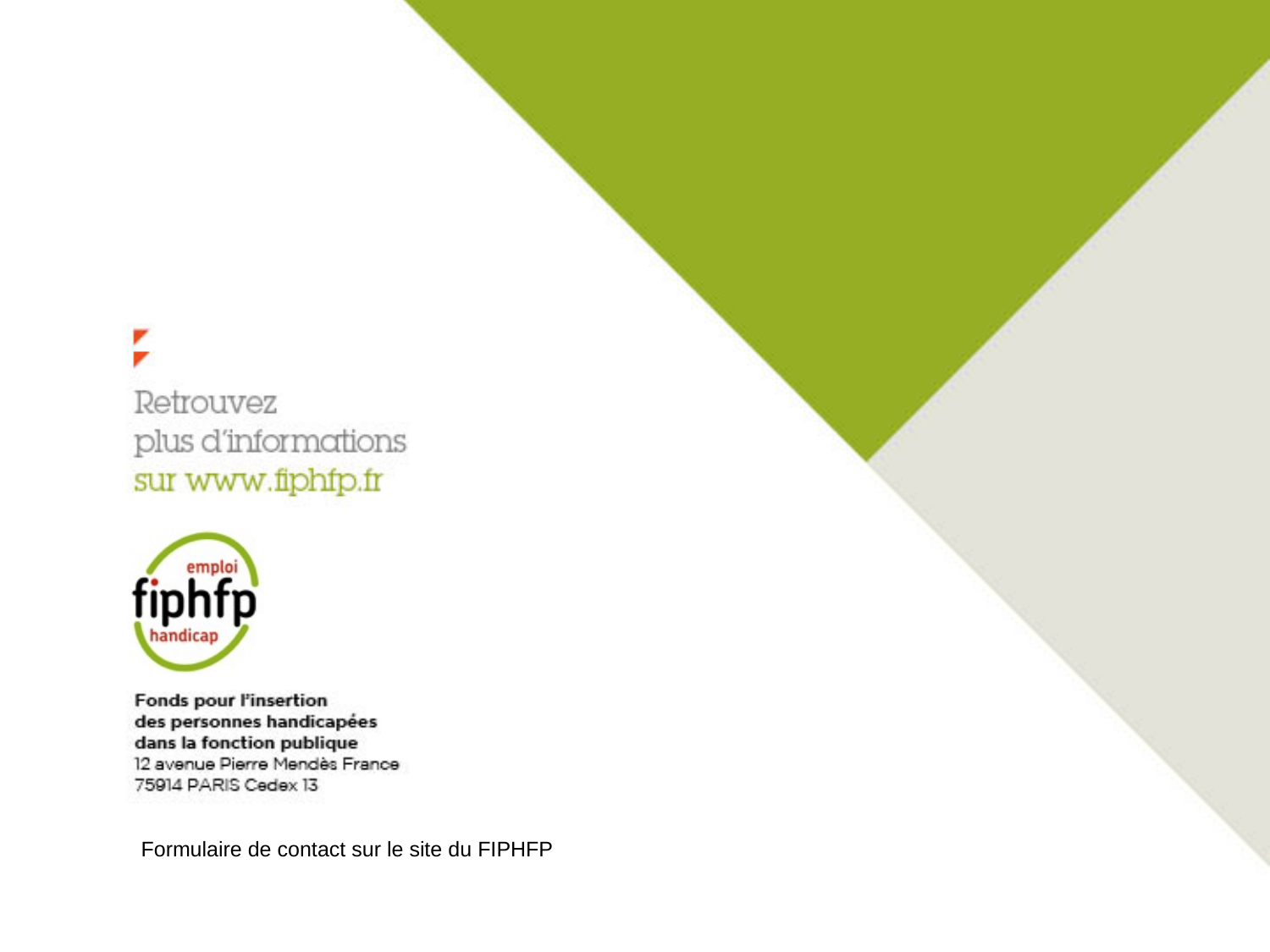

Formulaire de contact sur le site du FIPHFP